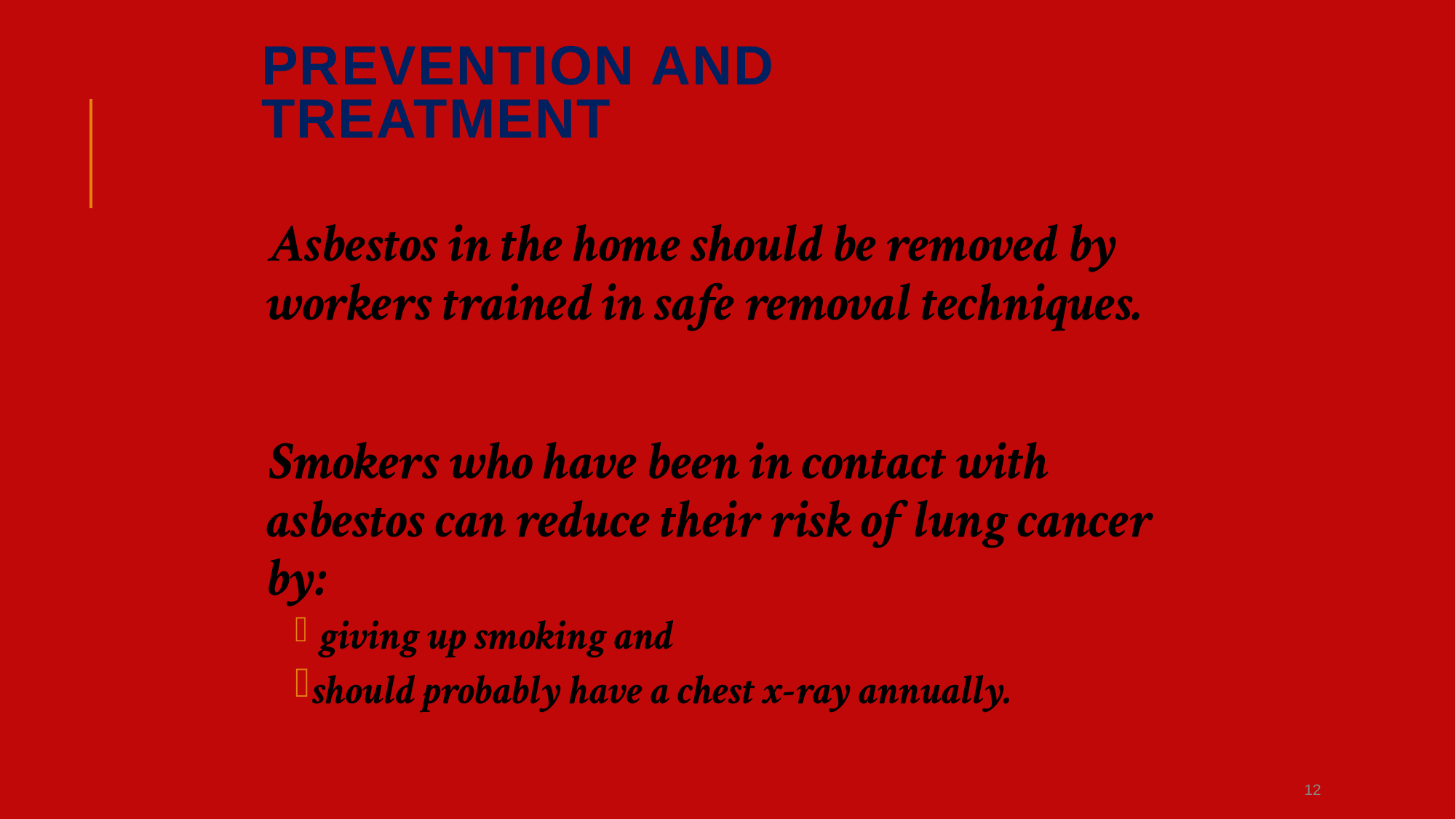

# Prevention and treatment
Asbestos in the home should be removed by workers trained in safe removal techniques.

Smokers who have been in contact with asbestos can reduce their risk of lung cancer by:
 giving up smoking and
should probably have a chest x-ray annually.

12